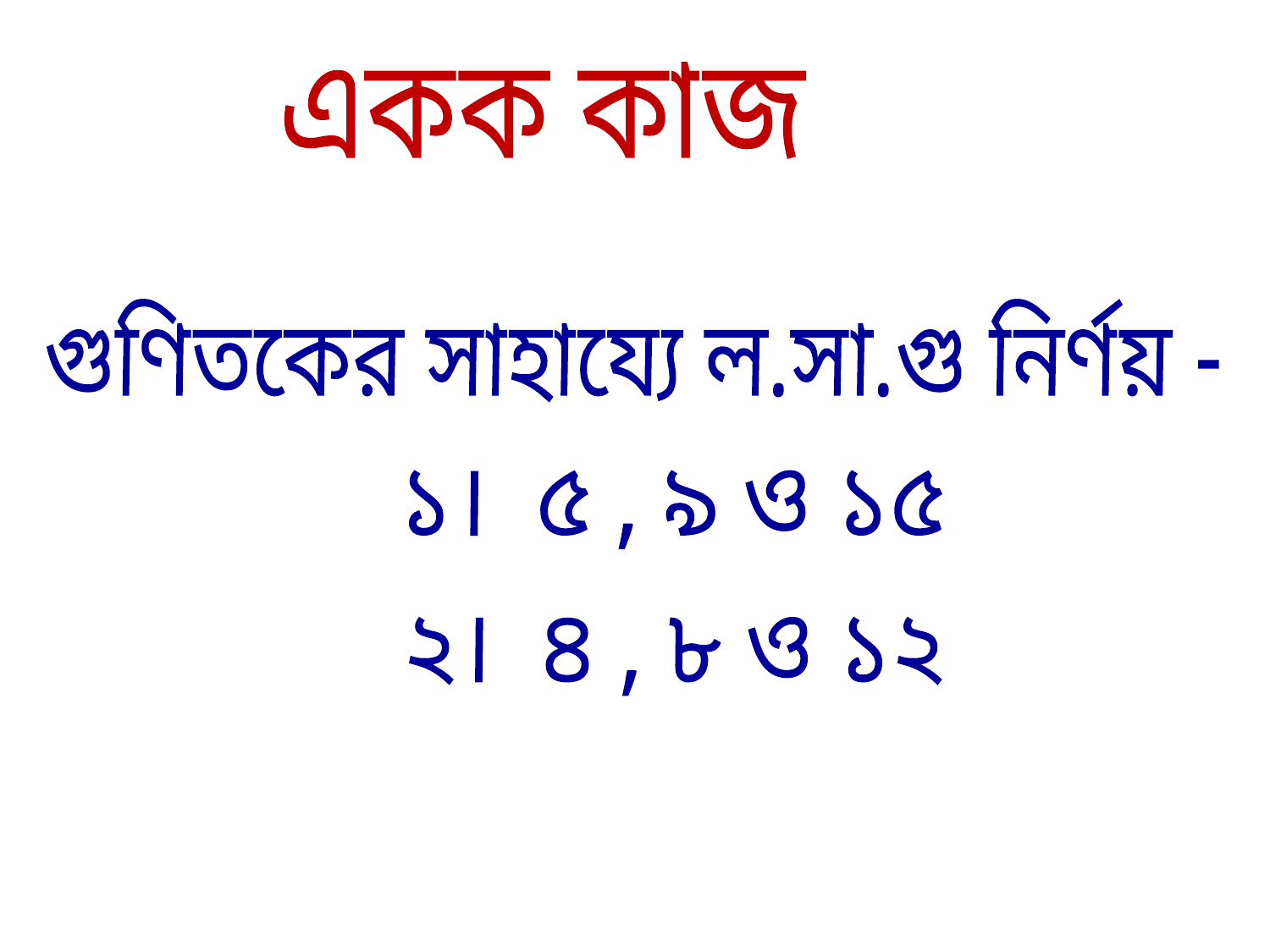

একক কাজ
গুণিতকের সাহায্যে ল.সা.গু নির্ণয় -
১।  ৫ , ৯ ও ১৫
২।  ৪ , ৮ ও ১২